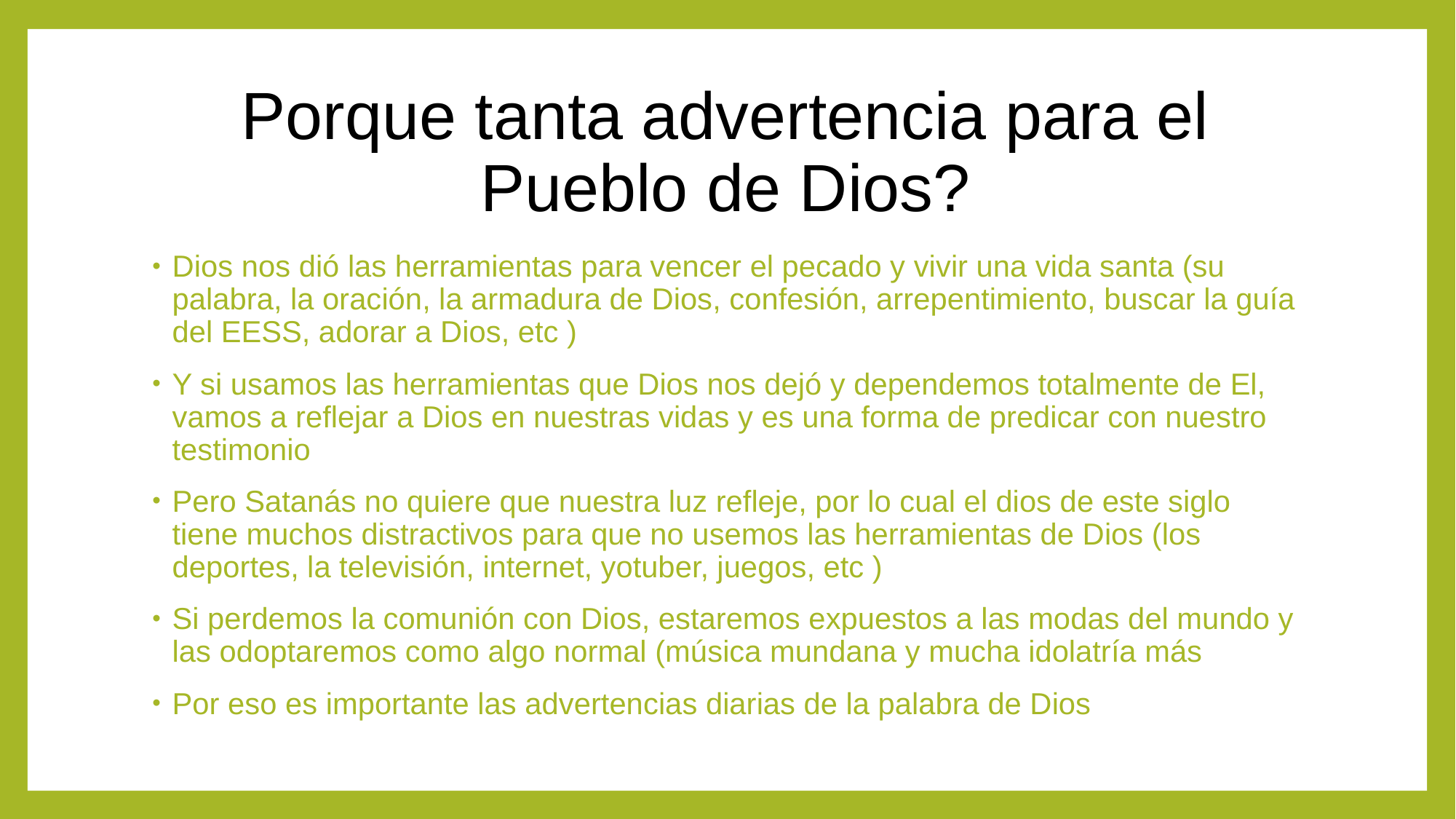

# Porque tanta advertencia para el Pueblo de Dios?
Dios nos dió las herramientas para vencer el pecado y vivir una vida santa (su palabra, la oración, la armadura de Dios, confesión, arrepentimiento, buscar la guía del EESS, adorar a Dios, etc )
Y si usamos las herramientas que Dios nos dejó y dependemos totalmente de El, vamos a reflejar a Dios en nuestras vidas y es una forma de predicar con nuestro testimonio
Pero Satanás no quiere que nuestra luz refleje, por lo cual el dios de este siglo tiene muchos distractivos para que no usemos las herramientas de Dios (los deportes, la televisión, internet, yotuber, juegos, etc )
Si perdemos la comunión con Dios, estaremos expuestos a las modas del mundo y las odoptaremos como algo normal (música mundana y mucha idolatría más
Por eso es importante las advertencias diarias de la palabra de Dios